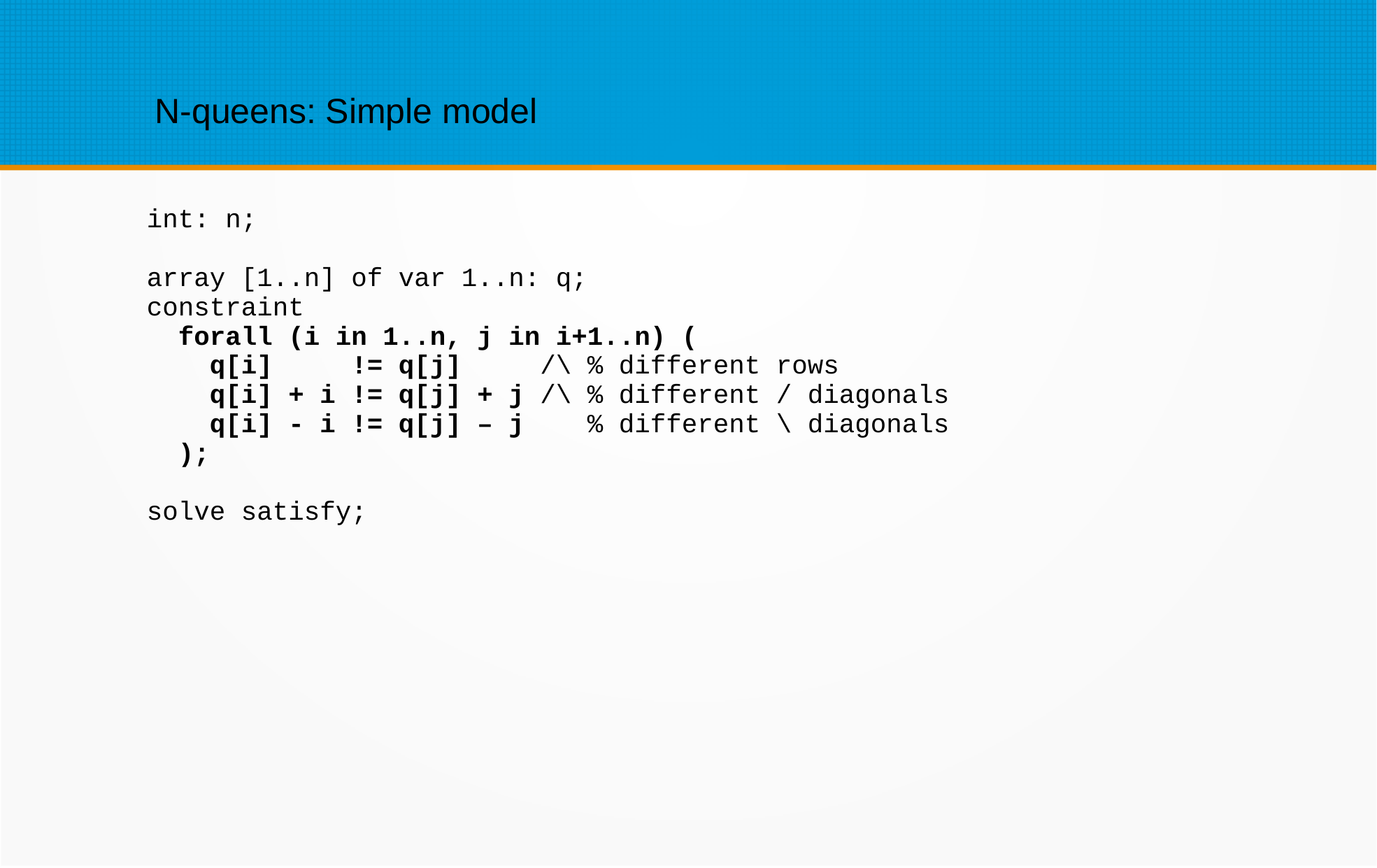

N-queens: Simple model
int: n;

array [1..n] of var 1..n: q;
constraint
  forall (i in 1..n, j in i+1..n) (
    q[i]     != q[j]     /\ % different rows
    q[i] + i != q[j] + j /\ % different / diagonals
    q[i] - i != q[j] – j    % different \ diagonals
  );

solve satisfy;